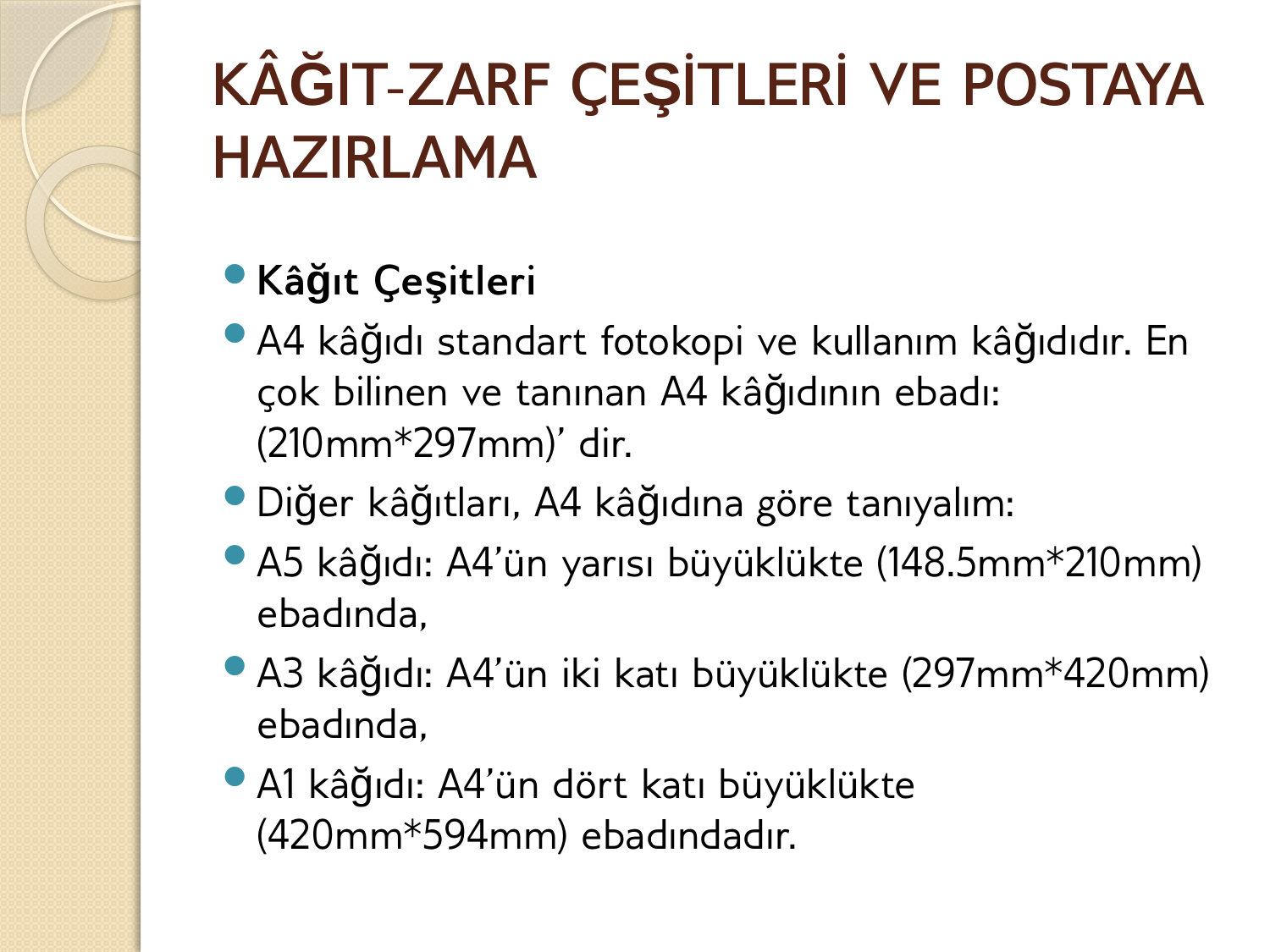

# KÂĞIT-ZARF ÇEŞİTLERİ ve POSTAYA HAZIRLAMA
Kâğıt Çeşitleri
A4 kâğıdı standart fotokopi ve kullanım kâğıdıdır. En çok bilinen ve tanınan A4 kâğıdının ebadı: (210mm*297mm)’ dir.
Diğer kâğıtları, A4 kâğıdına göre tanıyalım:
A5 kâğıdı: A4’ün yarısı büyüklükte (148.5mm*210mm) ebadında,
A3 kâğıdı: A4’ün iki katı büyüklükte (297mm*420mm) ebadında,
A1 kâğıdı: A4’ün dört katı büyüklükte (420mm*594mm) ebadındadır.